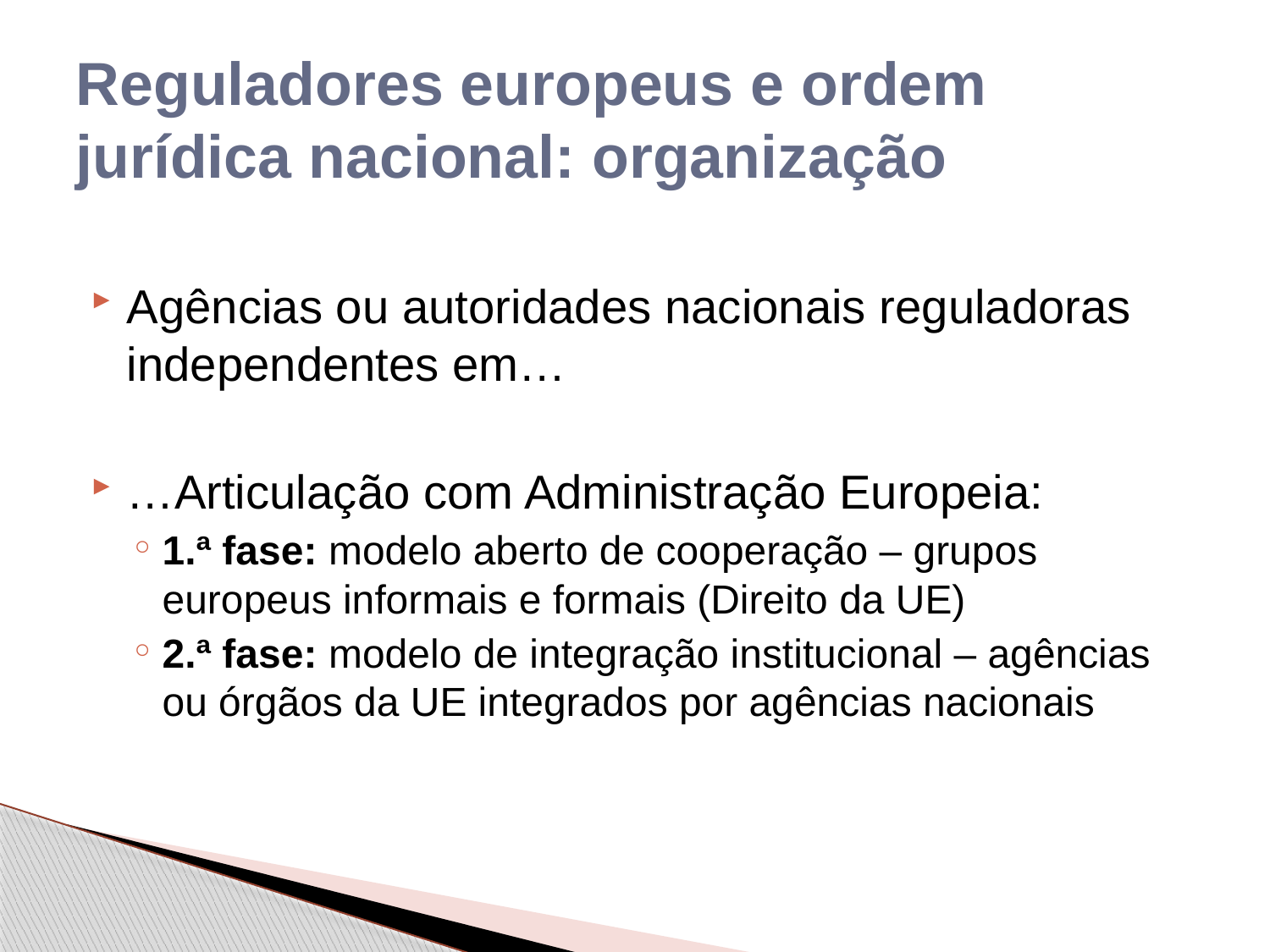

# Reguladores europeus e ordem jurídica nacional: organização

Agências ou autoridades nacionais reguladoras independentes em…

…Articulação com Administração Europeia:
1.ª fase: modelo aberto de cooperação – grupos europeus informais e formais (Direito da UE)
2.ª fase: modelo de integração institucional – agências ou órgãos da UE integrados por agências nacionais